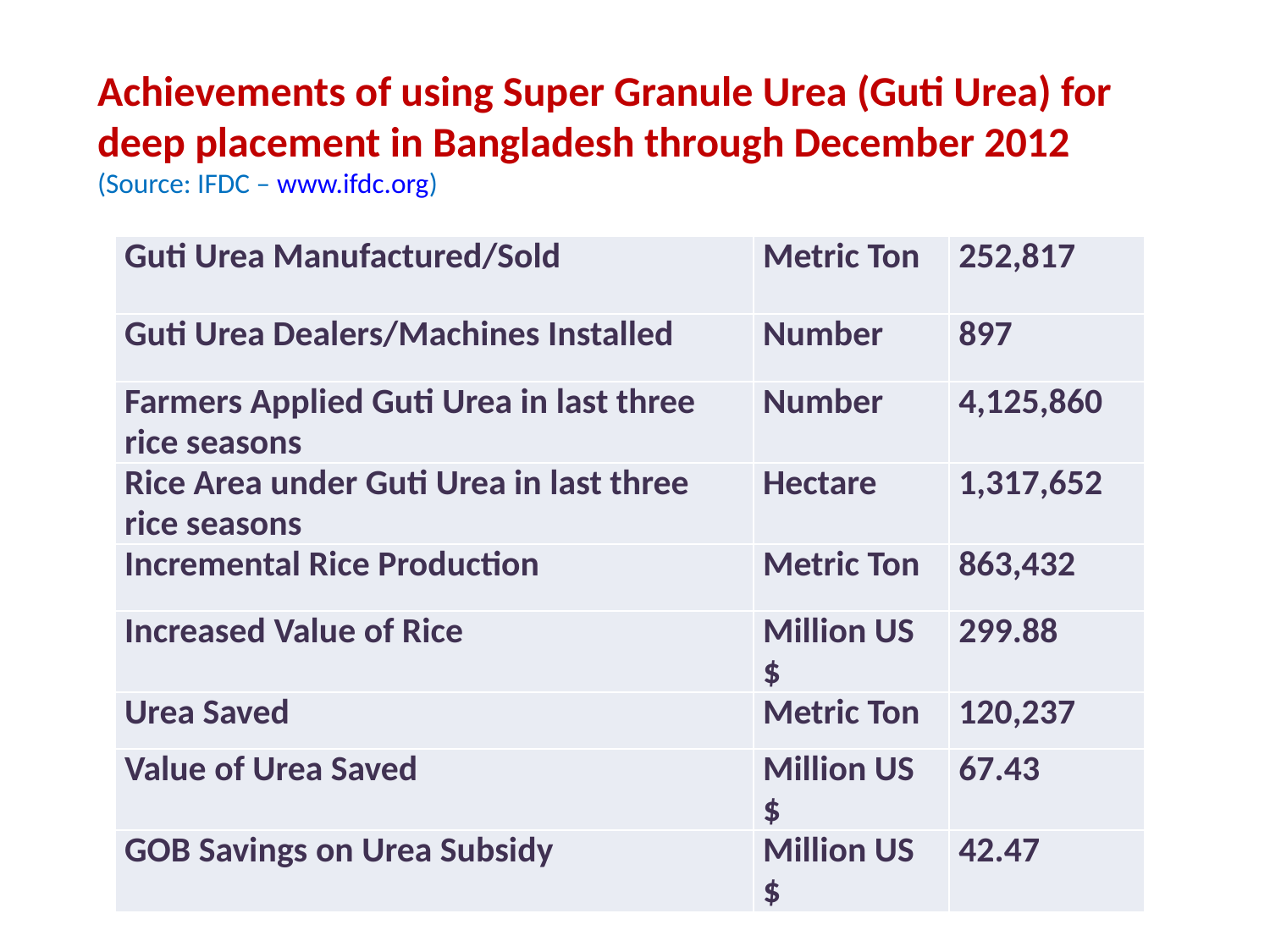

Achievements of using Super Granule Urea (Guti Urea) for deep placement in Bangladesh through December 2012
(Source: IFDC – www.ifdc.org)
| Guti Urea Manufactured/Sold | Metric Ton | 252,817 |
| --- | --- | --- |
| Guti Urea Dealers/Machines Installed | Number | 897 |
| Farmers Applied Guti Urea in last three rice seasons | Number | 4,125,860 |
| Rice Area under Guti Urea in last three rice seasons | Hectare | 1,317,652 |
| Incremental Rice Production | Metric Ton | 863,432 |
| Increased Value of Rice | Million US $ | 299.88 |
| Urea Saved | Metric Ton | 120,237 |
| Value of Urea Saved | Million US $ | 67.43 |
| GOB Savings on Urea Subsidy | Million US $ | 42.47 |